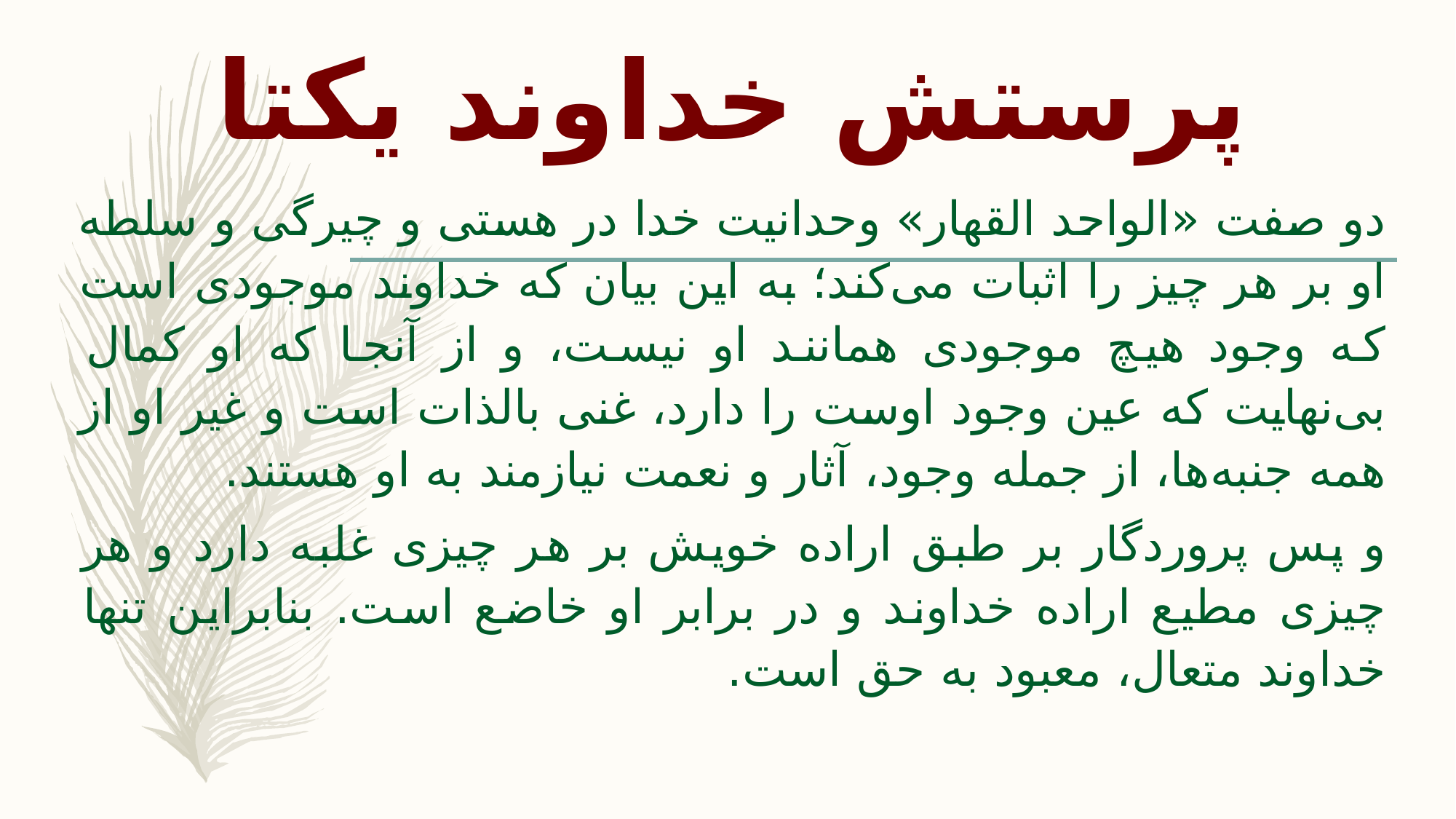

# پرستش خداوند یکتا
دو صفت «الواحد القهار» وحدانیت خدا در هستی و چیرگی و سلطه او بر هر چیز را اثبات می‌کند؛ به این بیان که خداوند موجودی است که وجود هیچ موجودی همانند او نیست، و از آنجا که او کمال بی‌نهایت که عین وجود اوست را دارد، غنی بالذات است و غیر او از همه جنبه‌ها، از جمله وجود، آثار و نعمت نیازمند به او هستند.
و پس پروردگار بر طبق اراده خویش بر هر چیزی غلبه دارد و هر چیزی مطیع اراده خداوند و در برابر او خاضع است. بنابراین تنها خداوند متعال، معبود به حق است.